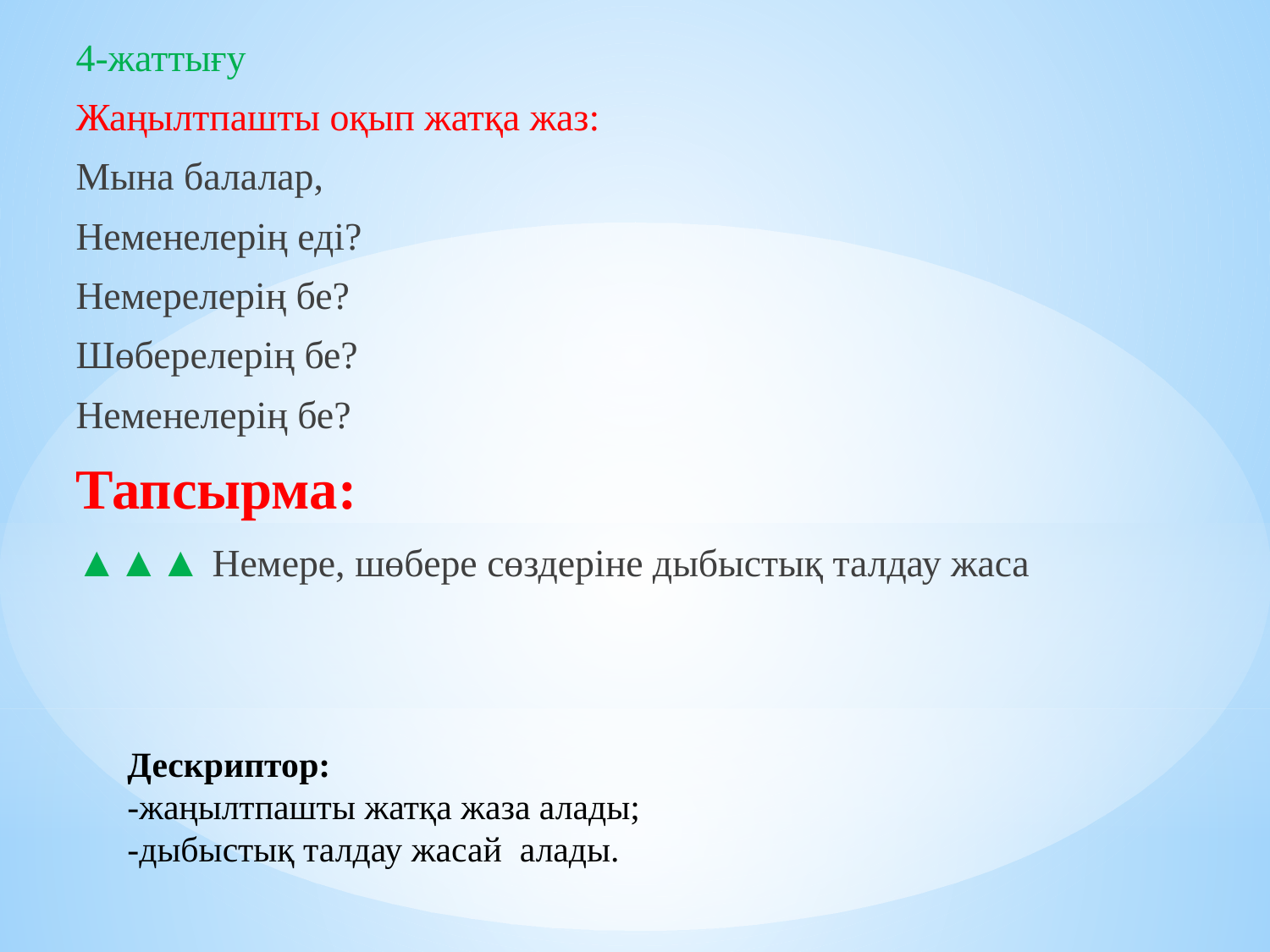

4-жаттығу
Жаңылтпашты оқып жатқа жаз:
Мына балалар,
Неменелерің еді?
Немерелерің бе?
Шөберелерің бе?
Неменелерің бе?
Тапсырма:
▲▲▲ Немере, шөбере сөздеріне дыбыстық талдау жаса

Дескриптор:
-жаңылтпашты жатқа жаза алады;
-дыбыстық талдау жасай  алады.